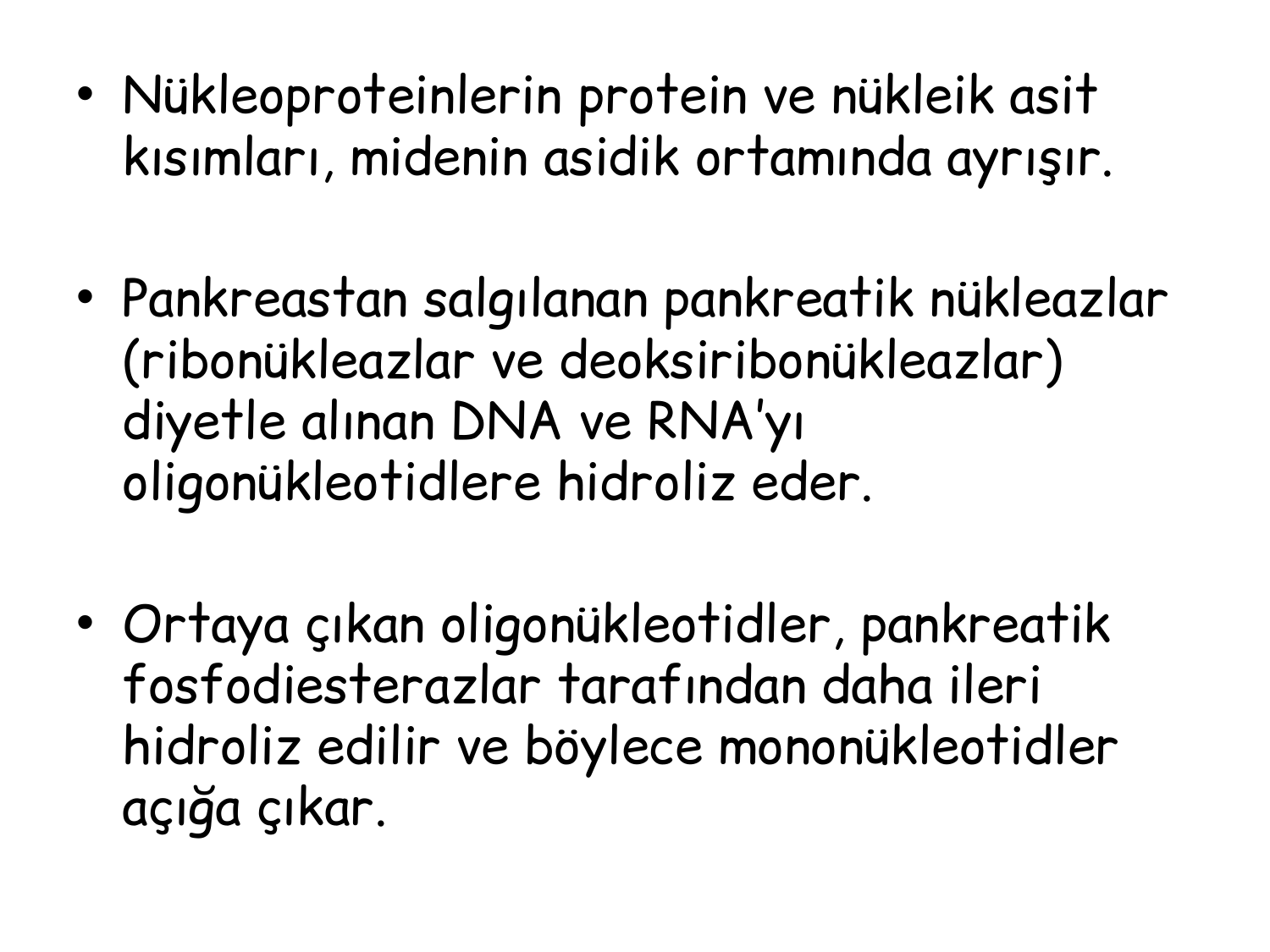

Nükleoproteinlerin protein ve nükleik asit kısımları, midenin asidik ortamında ayrışır.

Pankreastan salgılanan pankreatik nükleazlar (ribonükleazlar ve deoksiribonükleazlar) diyetle alınan DNA ve RNA’yı oligonükleotidlere hidroliz eder.

Ortaya çıkan oligonükleotidler, pankreatik fosfodiesterazlar tarafından daha ileri hidroliz edilir ve böylece mononükleotidler açığa çıkar.